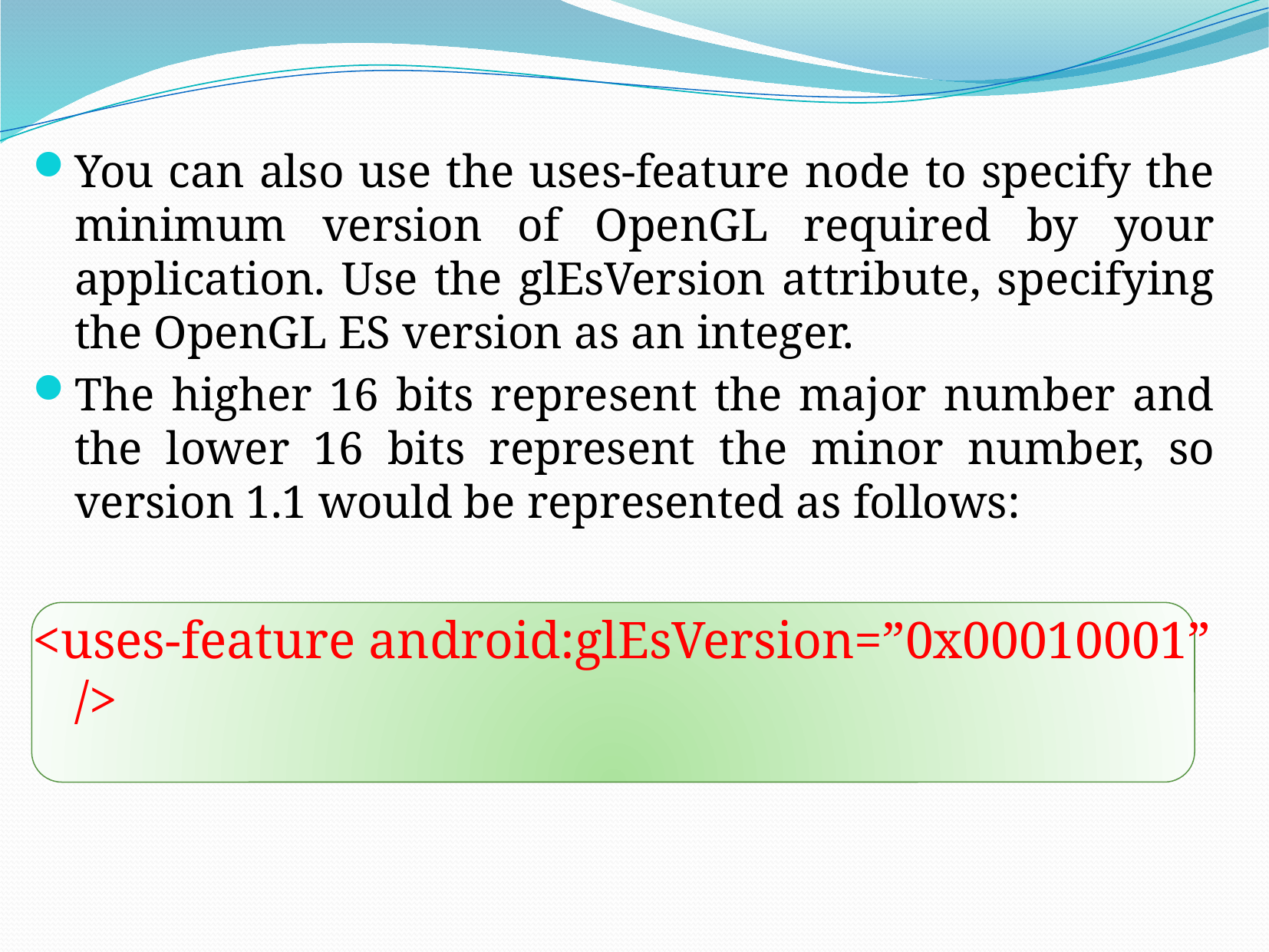

You can also use the uses-feature node to specify the minimum version of OpenGL required by your application. Use the glEsVersion attribute, specifying the OpenGL ES version as an integer.
The higher 16 bits represent the major number and the lower 16 bits represent the minor number, so version 1.1 would be represented as follows:

<uses-feature android:glEsVersion=”0x00010001” />